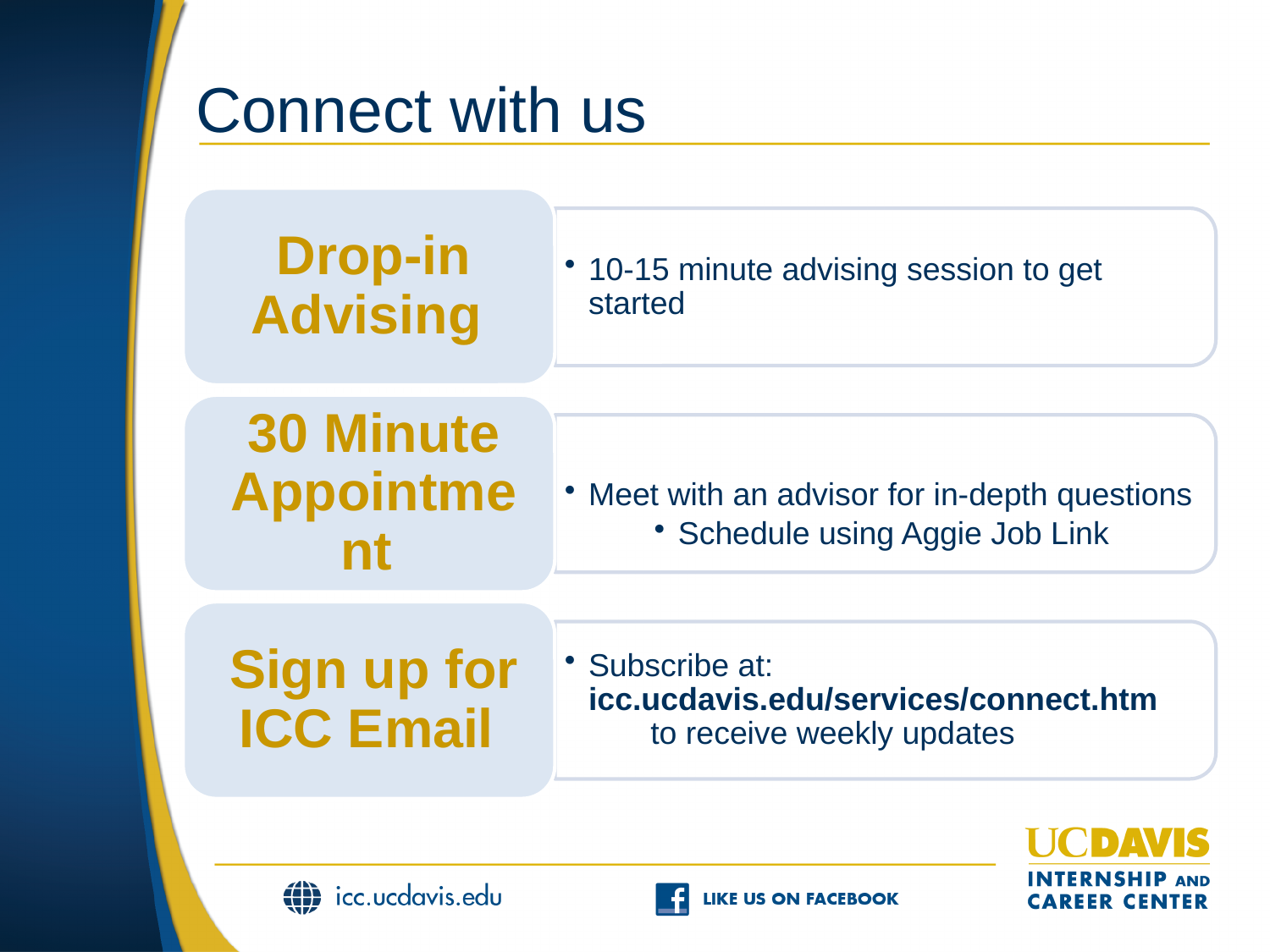

Connect with us
10-15 minute advising session to get started
Drop-in Advising

Meet with an advisor for in-depth questions
Schedule using Aggie Job Link
30 Minute Appointment
Subscribe at: icc.ucdavis.edu/services/connect.htm            to receive weekly updates
Sign up for ICC Email